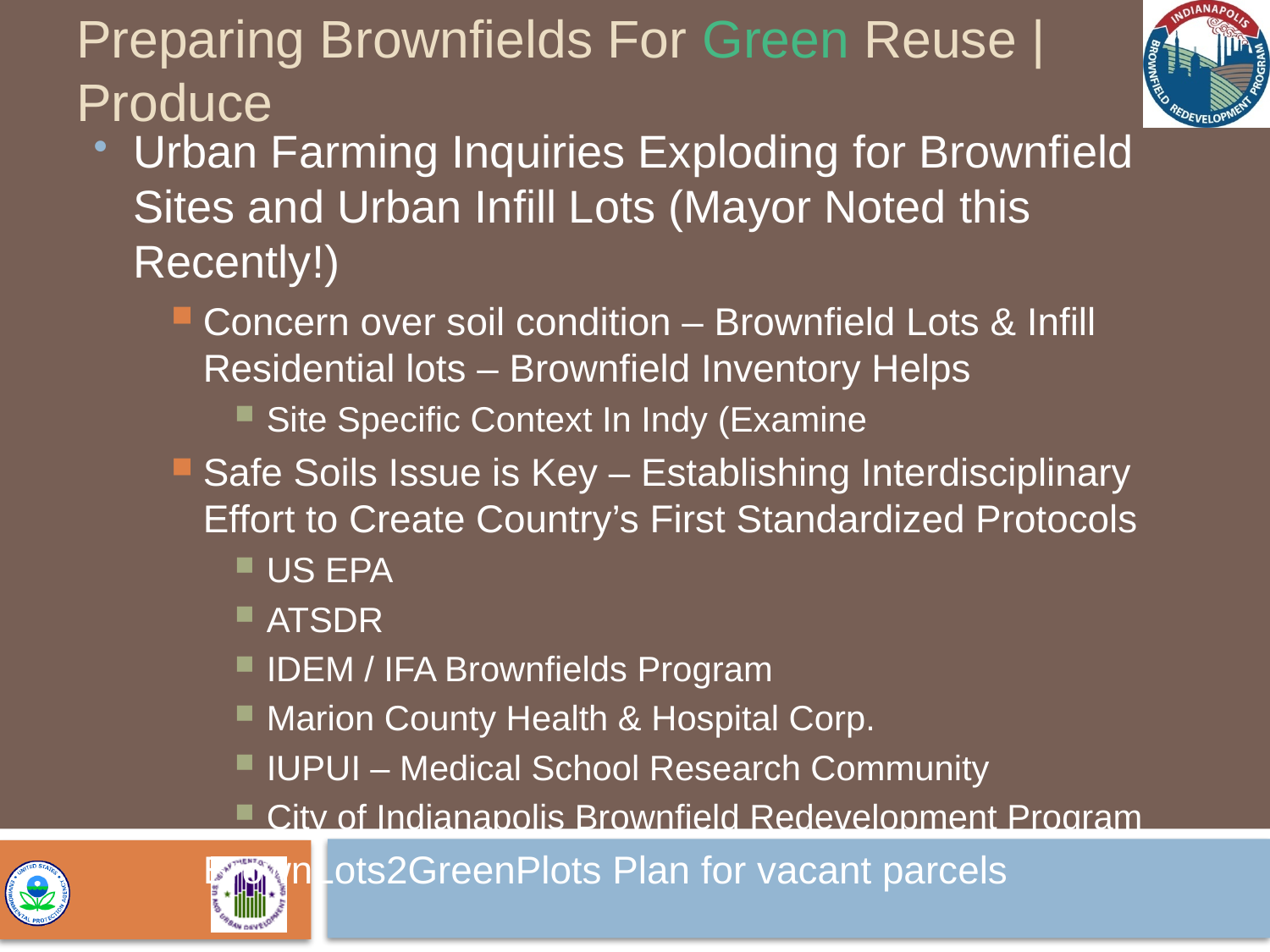

Preparing Brownfields For Green Reuse |Produce
Urban Farming Inquiries Exploding for Brownfield Sites and Urban Infill Lots (Mayor Noted this Recently!)
Concern over soil condition – Brownfield Lots & Infill Residential lots – Brownfield Inventory Helps
Site Specific Context In Indy (Examine
Safe Soils Issue is Key – Establishing Interdisciplinary Effort to Create Country’s First Standardized Protocols
US EPA
ATSDR
IDEM / IFA Brownfields Program
Marion County Health & Hospital Corp.
IUPUI – Medical School Research Community
City of Indianapolis Brownfield Redevelopment Program
BrownLots2GreenPlots Plan for vacant parcels